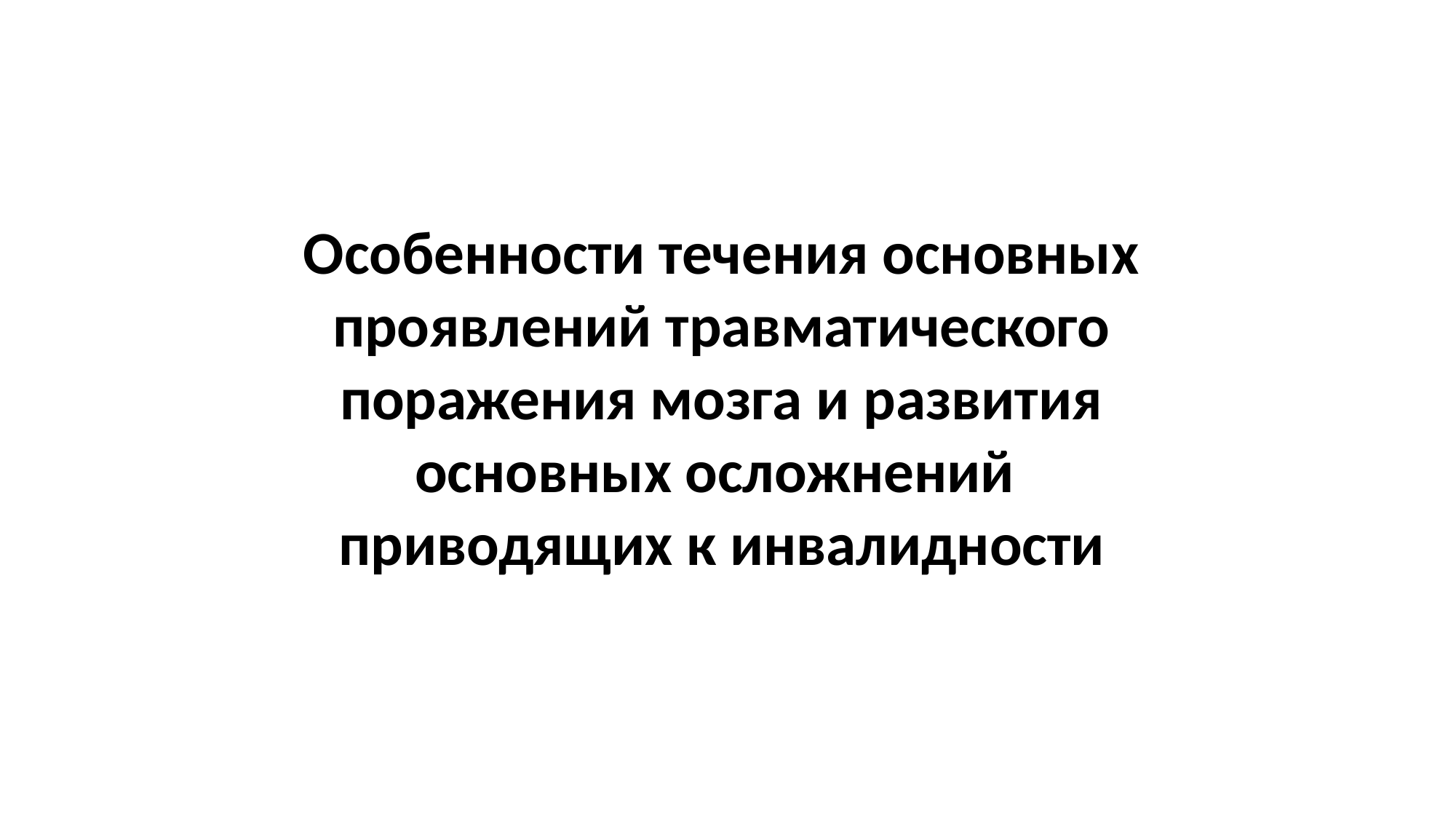

# Особенности течения основных  проявлений травматического  поражения мозга и развития
основных осложнений  приводящих к инвалидности